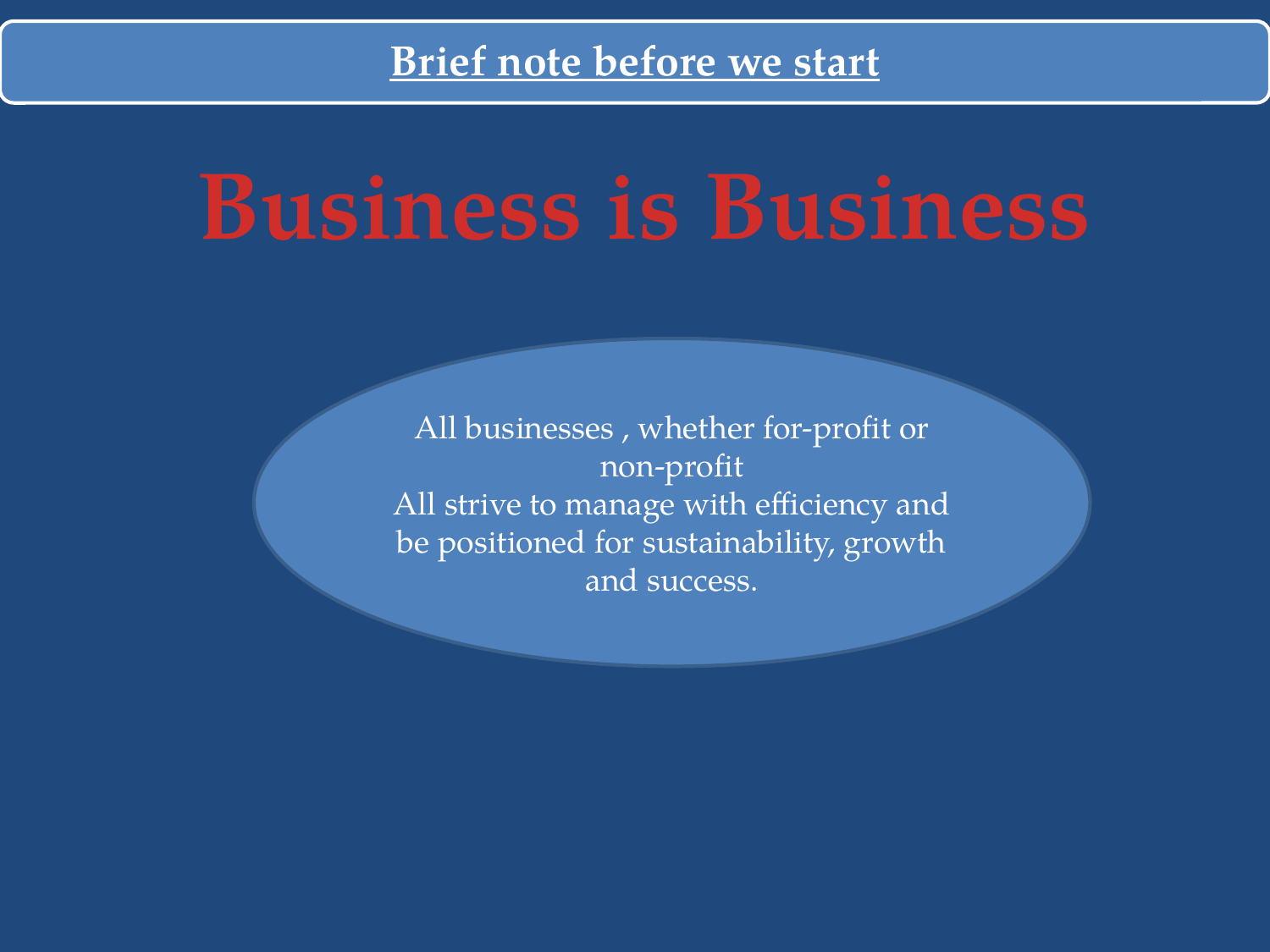

Brief note before we start
Business is Business
All businesses , whether for-profit or non-profit
All strive to manage with efficiency and be positioned for sustainability, growth and success.